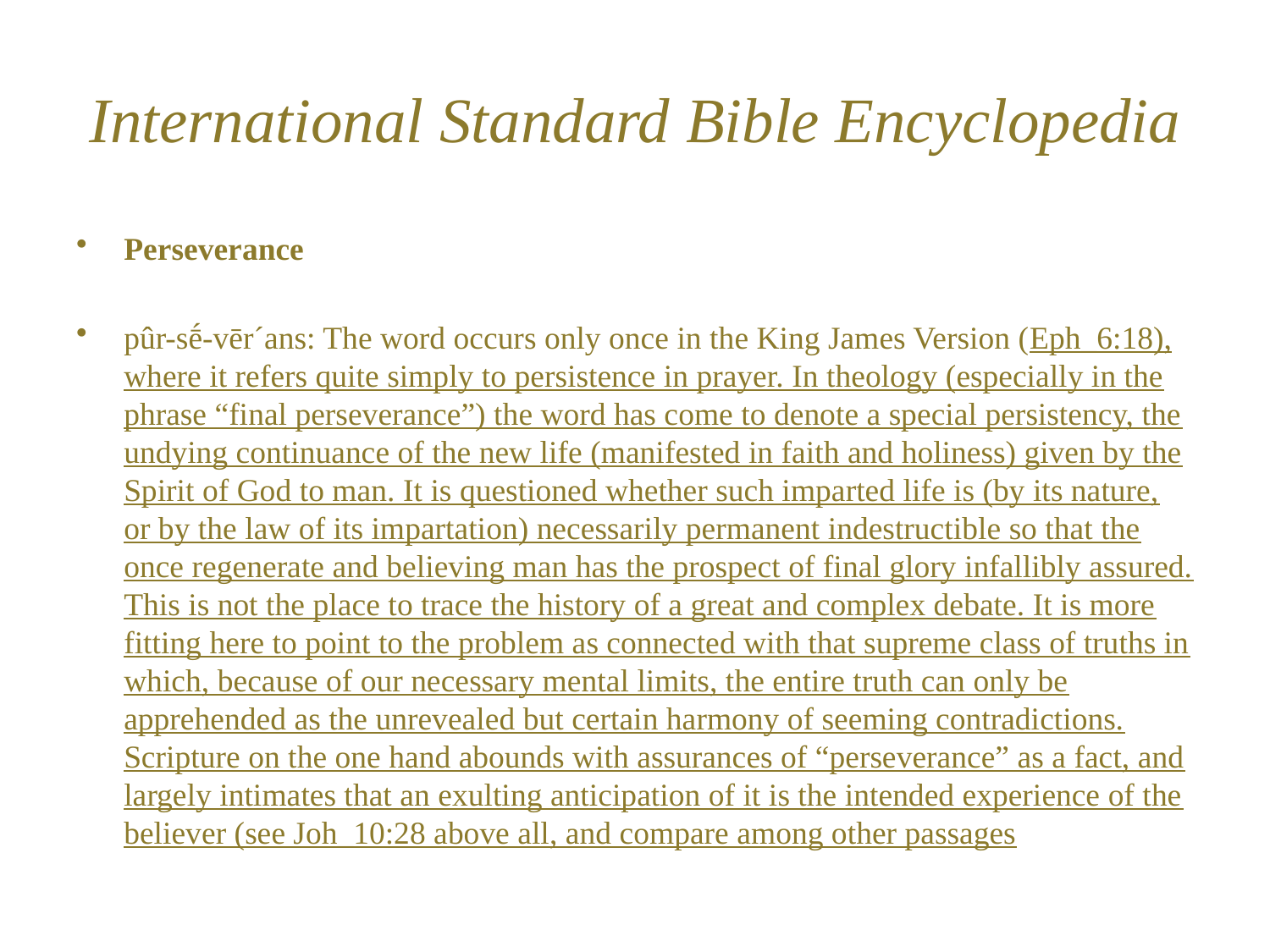

# International Standard Bible Encyclopedia
Perseverance

pûr-sḗ-vēr´ans: The word occurs only once in the King James Version (Eph_6:18), where it refers quite simply to persistence in prayer. In theology (especially in the phrase “final perseverance”) the word has come to denote a special persistency, the undying continuance of the new life (manifested in faith and holiness) given by the Spirit of God to man. It is questioned whether such imparted life is (by its nature, or by the law of its impartation) necessarily permanent indestructible so that the once regenerate and believing man has the prospect of final glory infallibly assured. This is not the place to trace the history of a great and complex debate. It is more fitting here to point to the problem as connected with that supreme class of truths in which, because of our necessary mental limits, the entire truth can only be apprehended as the unrevealed but certain harmony of seeming contradictions. Scripture on the one hand abounds with assurances of “perseverance” as a fact, and largely intimates that an exulting anticipation of it is the intended experience of the believer (see Joh_10:28 above all, and compare among other passages